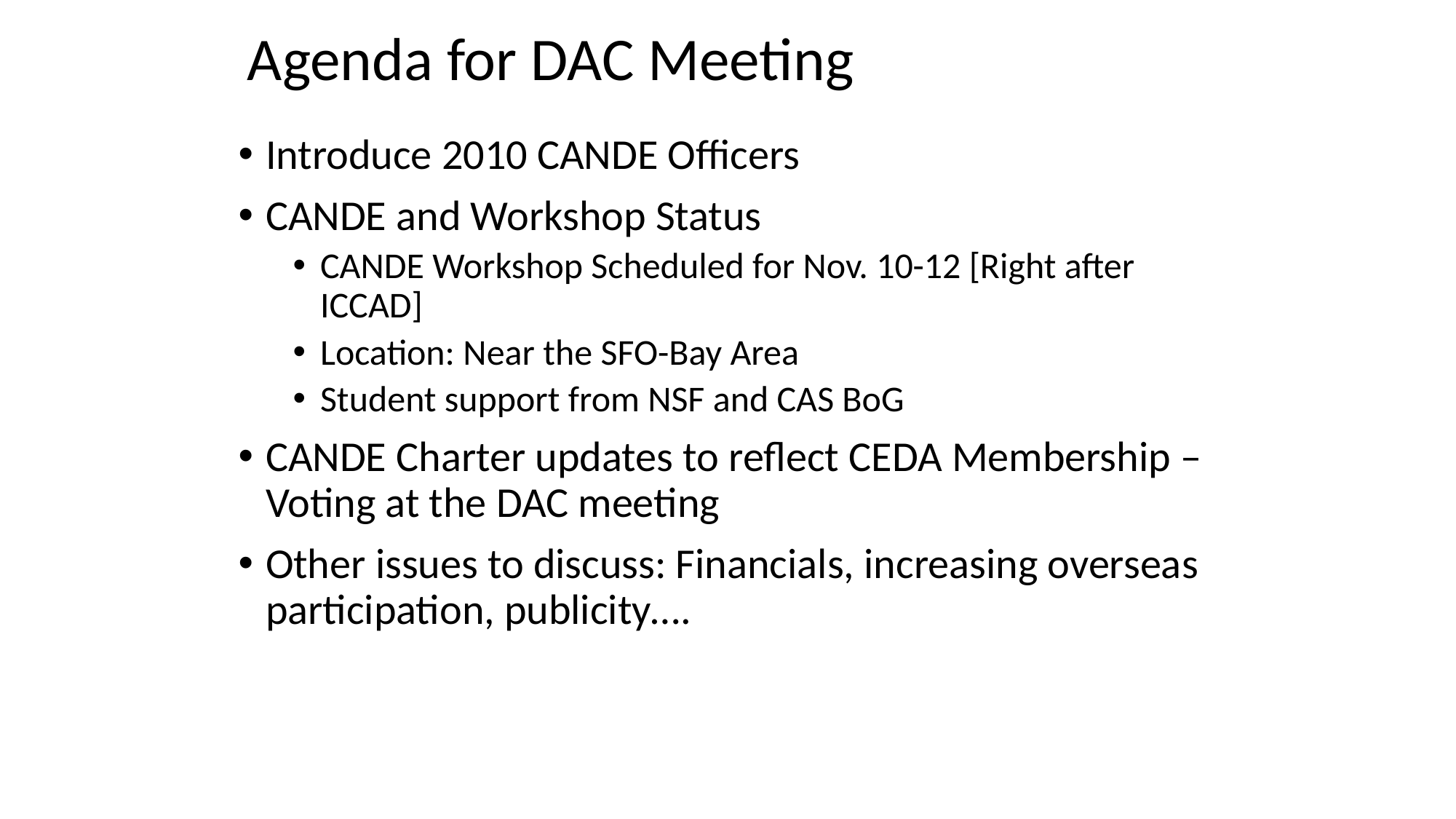

# Agenda for DAC Meeting
Introduce 2010 CANDE Officers
CANDE and Workshop Status
CANDE Workshop Scheduled for Nov. 10-12 [Right after ICCAD]
Location: Near the SFO-Bay Area
Student support from NSF and CAS BoG
CANDE Charter updates to reflect CEDA Membership – Voting at the DAC meeting
Other issues to discuss: Financials, increasing overseas participation, publicity….